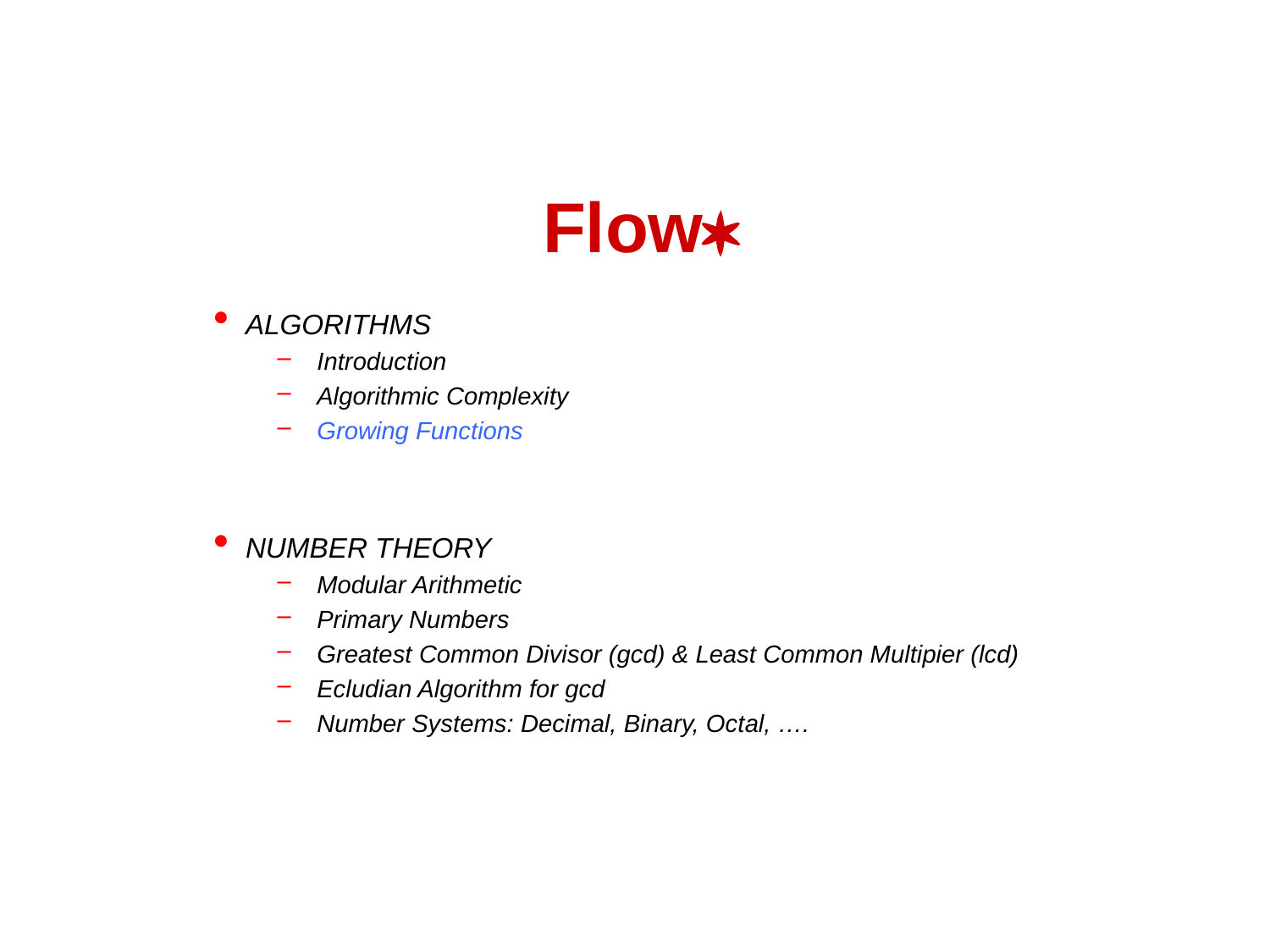

# Flow∗
  ALGORITHMS
Introduction
Algorithmic Complexity
Growing Functions

  NUMBER THEORY
Modular Arithmetic
Primary Numbers
Greatest Common Divisor (gcd) & Least Common Multipier (lcd)
Ecludian Algorithm for gcd
Number Systems: Decimal, Binary, Octal, ….